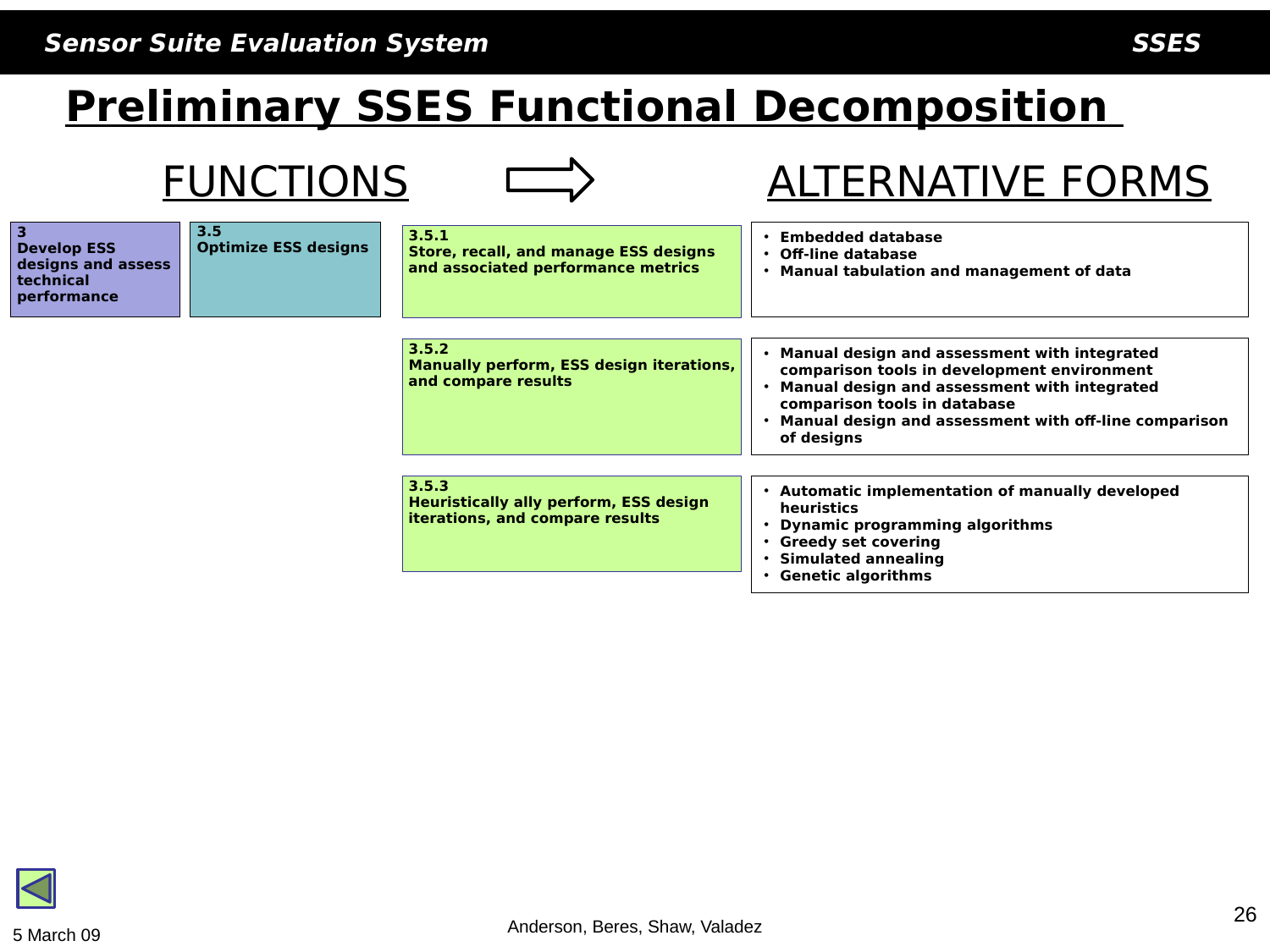

# Preliminary SSES Functional Decomposition
FUNCTIONS
ALTERNATIVE FORMS

3
Develop ESS designs and assess technical performance
3.5
Optimize ESS designs
Embedded database
Off-line database
Manual tabulation and management of data

3.5.1
Store, recall, and manage ESS designs and associated performance metrics
3.5.2
Manually perform, ESS design iterations, and compare results

Manual design and assessment with integrated comparison tools in development environment
Manual design and assessment with integrated comparison tools in database
Manual design and assessment with off-line comparison of designs
3.5.3
Heuristically ally perform, ESS design iterations, and compare results
Automatic implementation of manually developed heuristics
Dynamic programming algorithms
Greedy set covering
Simulated annealing
Genetic algorithms

26
Anderson, Beres, Shaw, Valadez
5 March 09